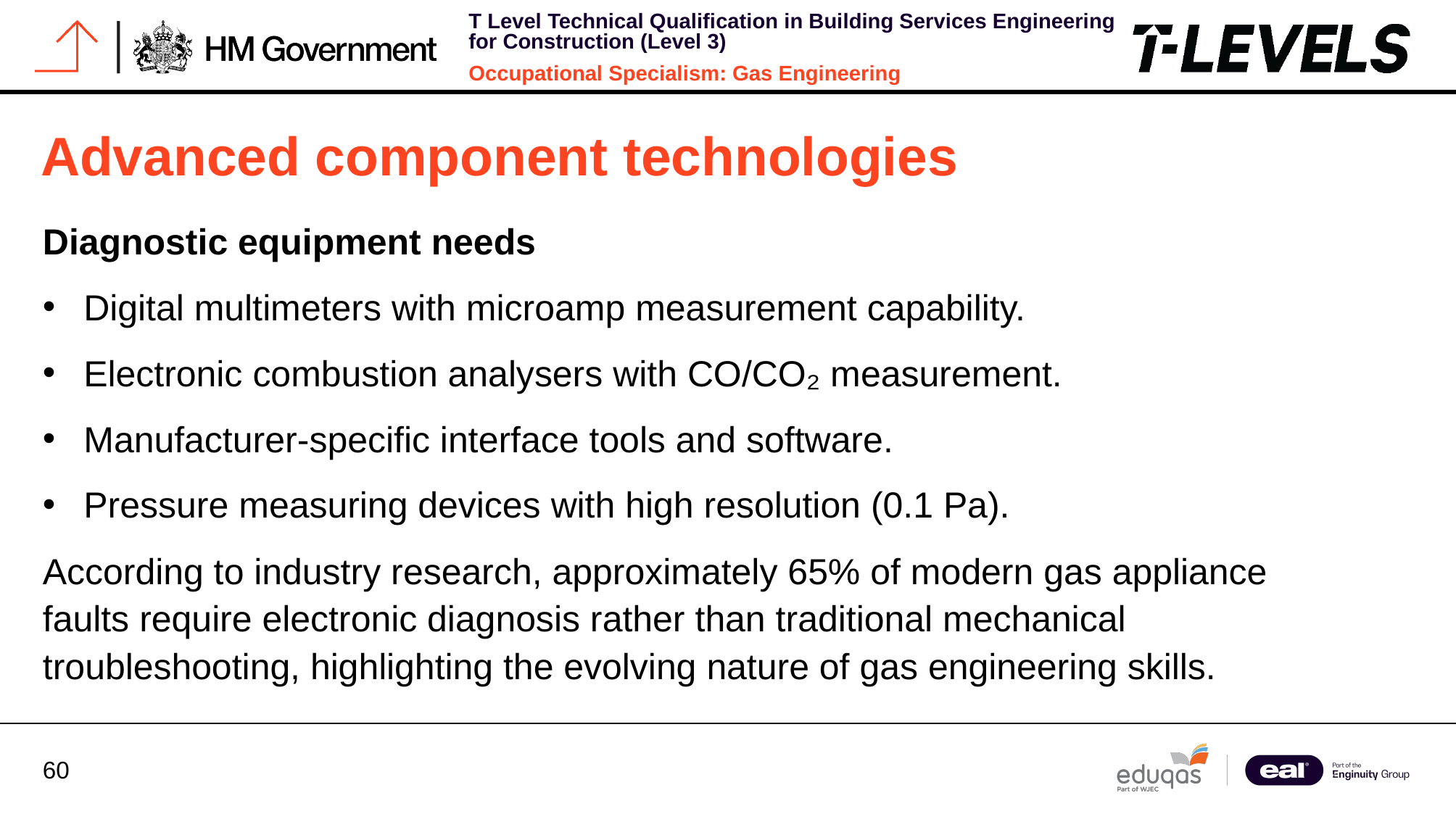

# Advanced component technologies
Diagnostic equipment needs
Digital multimeters with microamp measurement capability.
Electronic combustion analysers with CO/CO₂ measurement.
Manufacturer-specific interface tools and software.
Pressure measuring devices with high resolution (0.1 Pa).
According to industry research, approximately 65% of modern gas appliance faults require electronic diagnosis rather than traditional mechanical troubleshooting, highlighting the evolving nature of gas engineering skills.
​